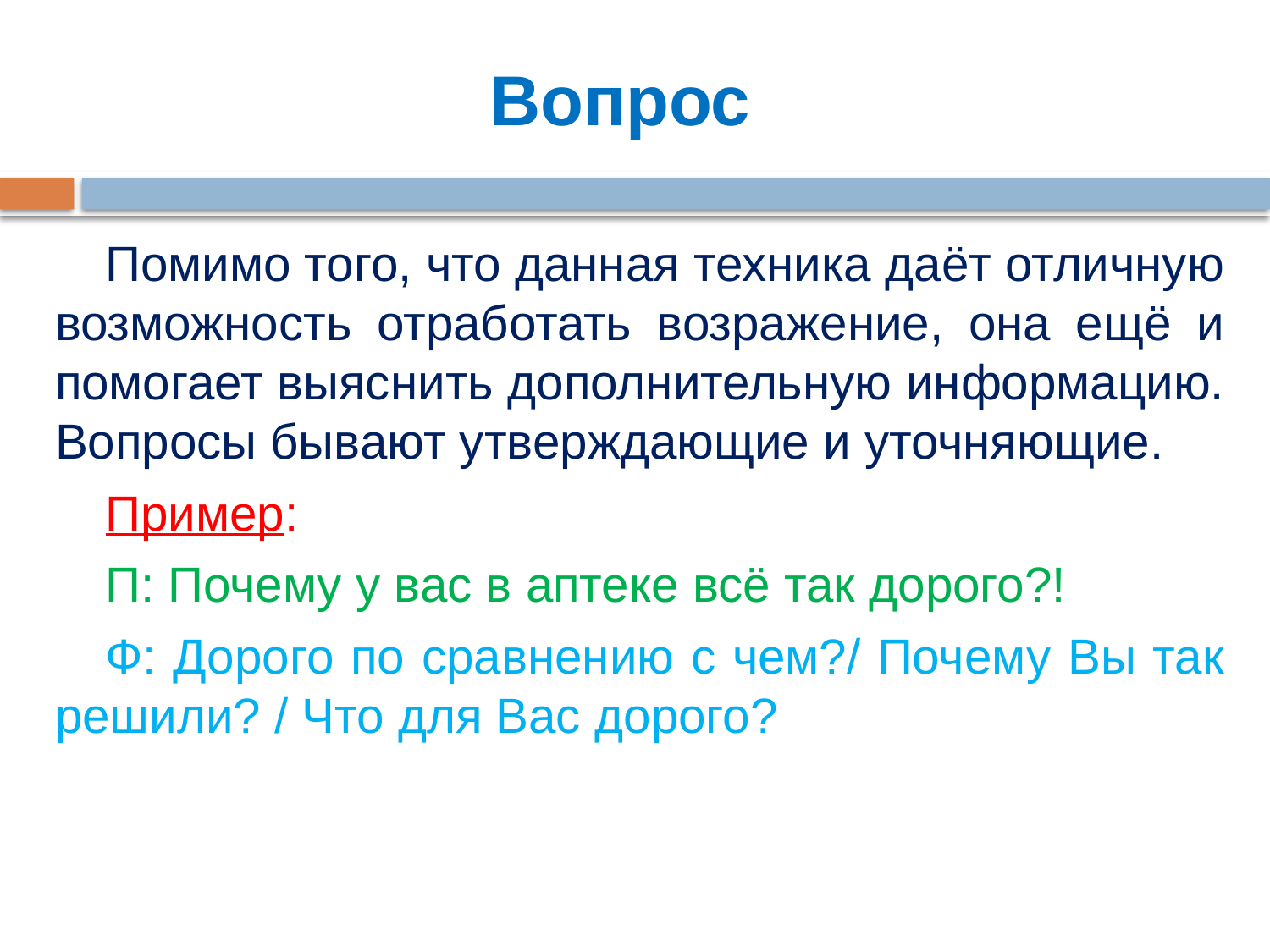

# Вопрос
Помимо того, что данная техника даёт отличную возможность отработать возражение, она ещё и помогает выяснить дополнительную информацию. Вопросы бывают утверждающие и уточняющие.
Пример:
П: Почему у вас в аптеке всё так дорого?!
Ф: Дорого по сравнению с чем?/ Почему Вы так решили? / Что для Вас дорого?